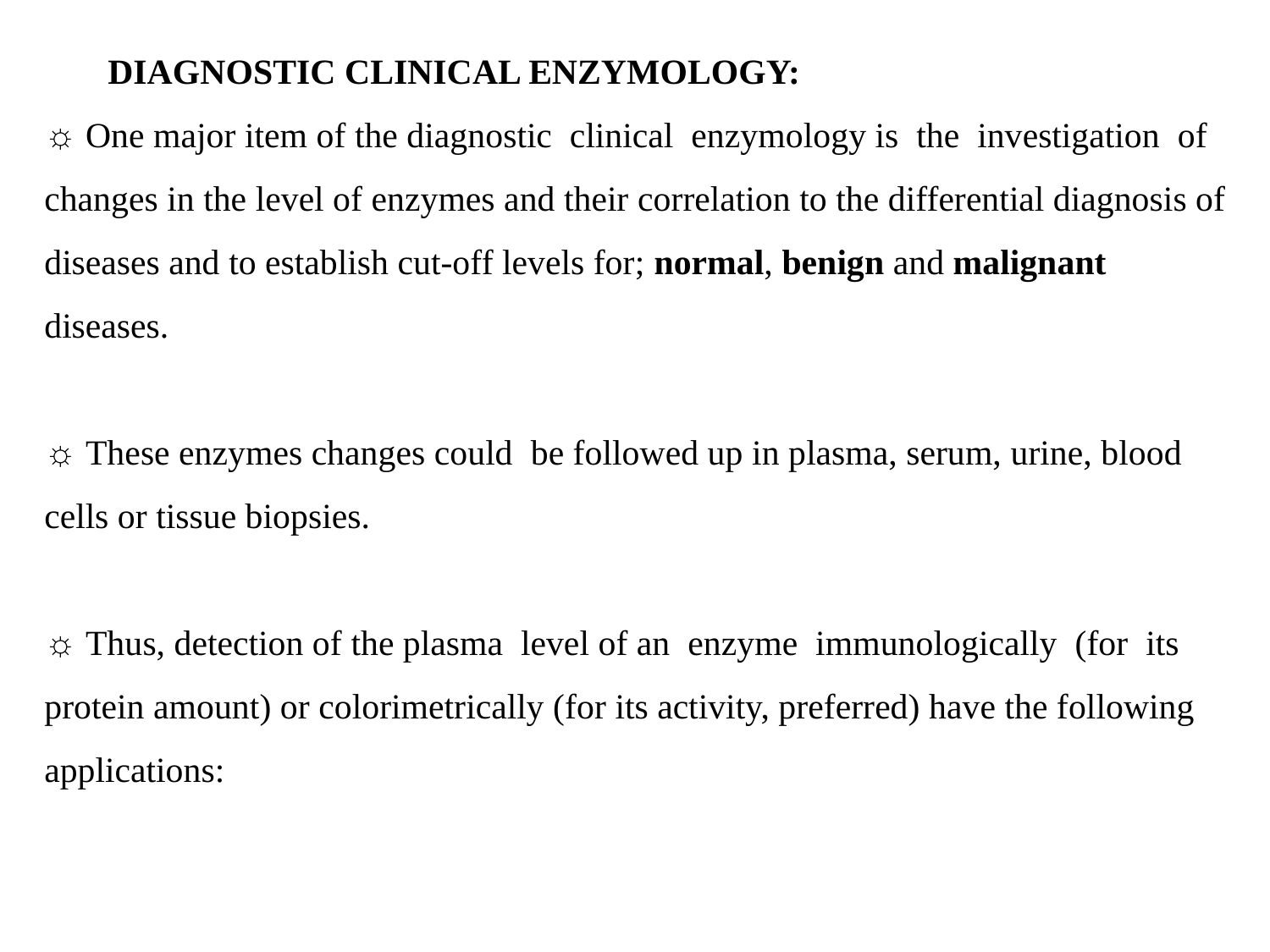

DIAGNOSTIC CLINICAL ENZYMOLOGY:
☼ One major item of the diagnostic  clinical  enzymology is  the  investigation  of changes in the level of enzymes and their correlation to the differential diagnosis of diseases and to establish cut-off levels for; normal, benign and malignant diseases.

☼ These enzymes changes could  be followed up in plasma, serum, urine, blood cells or tissue biopsies.

☼ Thus, detection of the plasma  level of an  enzyme  immunologically  (for  its  protein amount) or colorimetrically (for its activity, preferred) have the following applications: